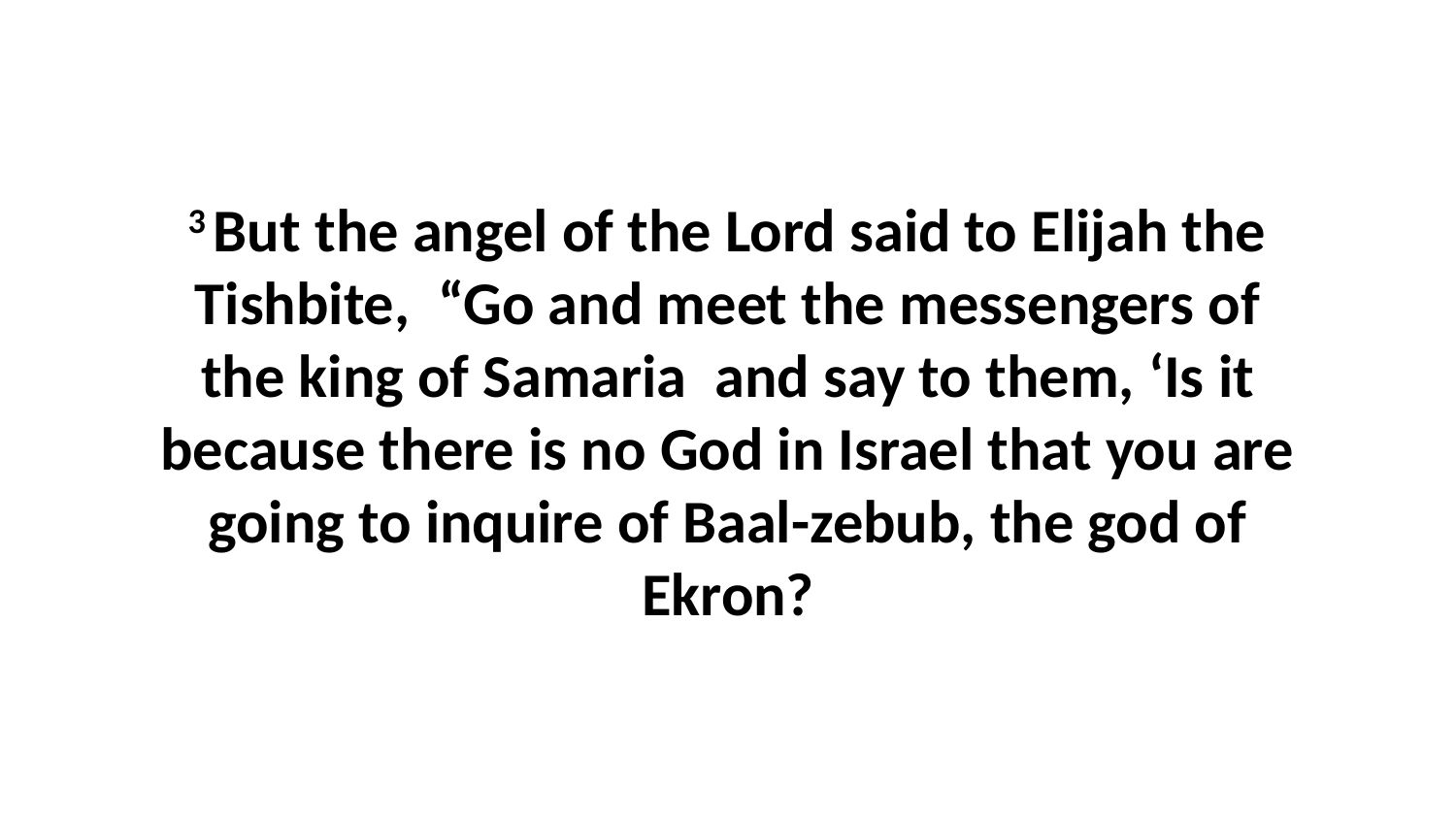

3 But the angel of the Lord said to Elijah the Tishbite,  “Go and meet the messengers of the king of Samaria  and say to them, ‘Is it because there is no God in Israel that you are going to inquire of Baal-zebub, the god of Ekron?